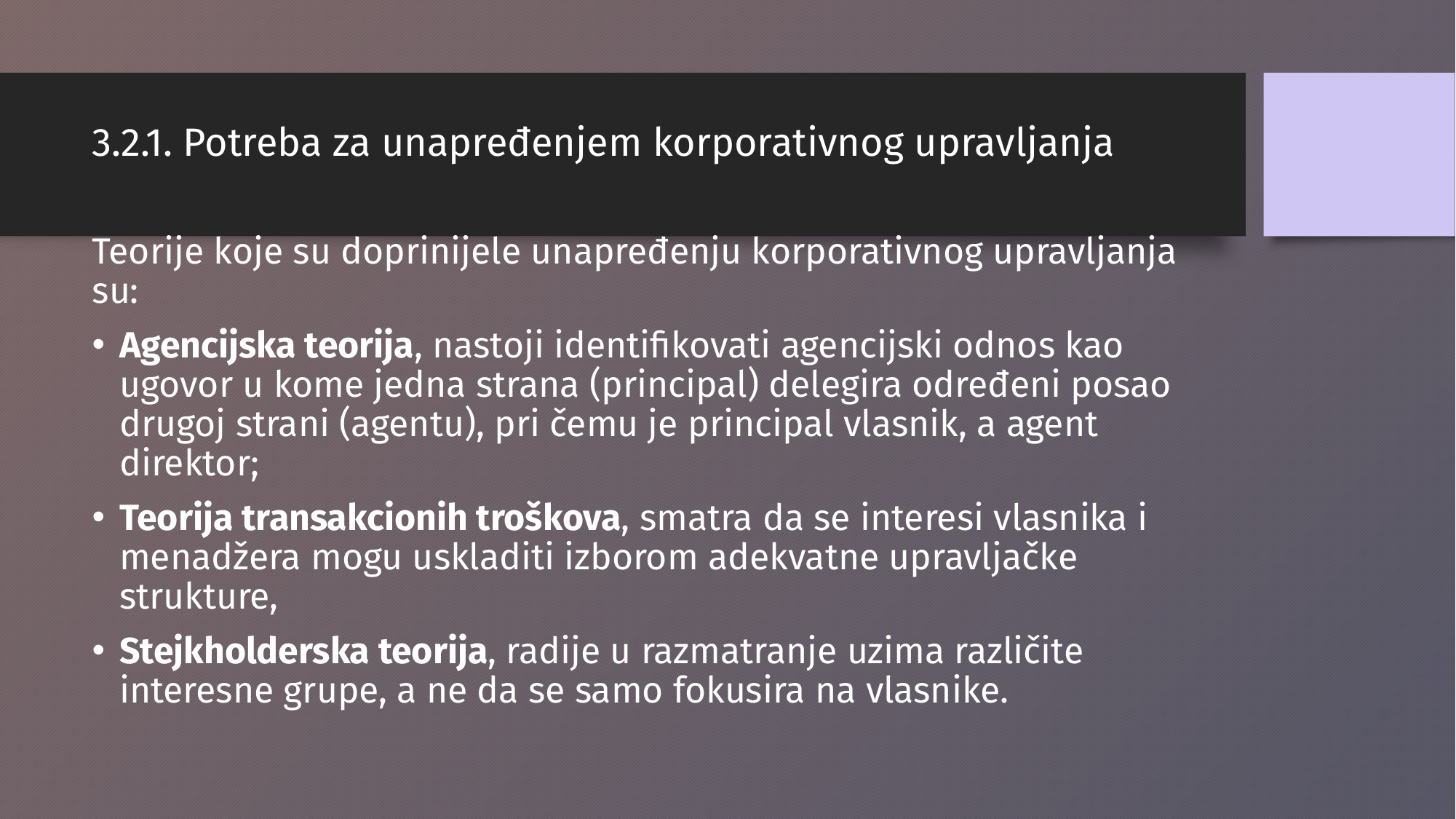

# 3.2.1. Potreba za unapređenjem korporativnog upravljanja
Teorije koje su doprinijele unapređenju korporativnog upravljanja su:
Agencijska teorija, nastoji identifikovati agencijski odnos kao ugovor u kome jedna strana (principal) delegira određeni posao drugoj strani (agentu), pri čemu je principal vlasnik, a agent direktor;
Teorija transakcionih troškova, smatra da se interesi vlasnika i menadžera mogu uskladiti izborom adekvatne upravljačke strukture,
Stejkholderska teorija, radije u razmatranje uzima različite interesne grupe, a ne da se samo fokusira na vlasnike.